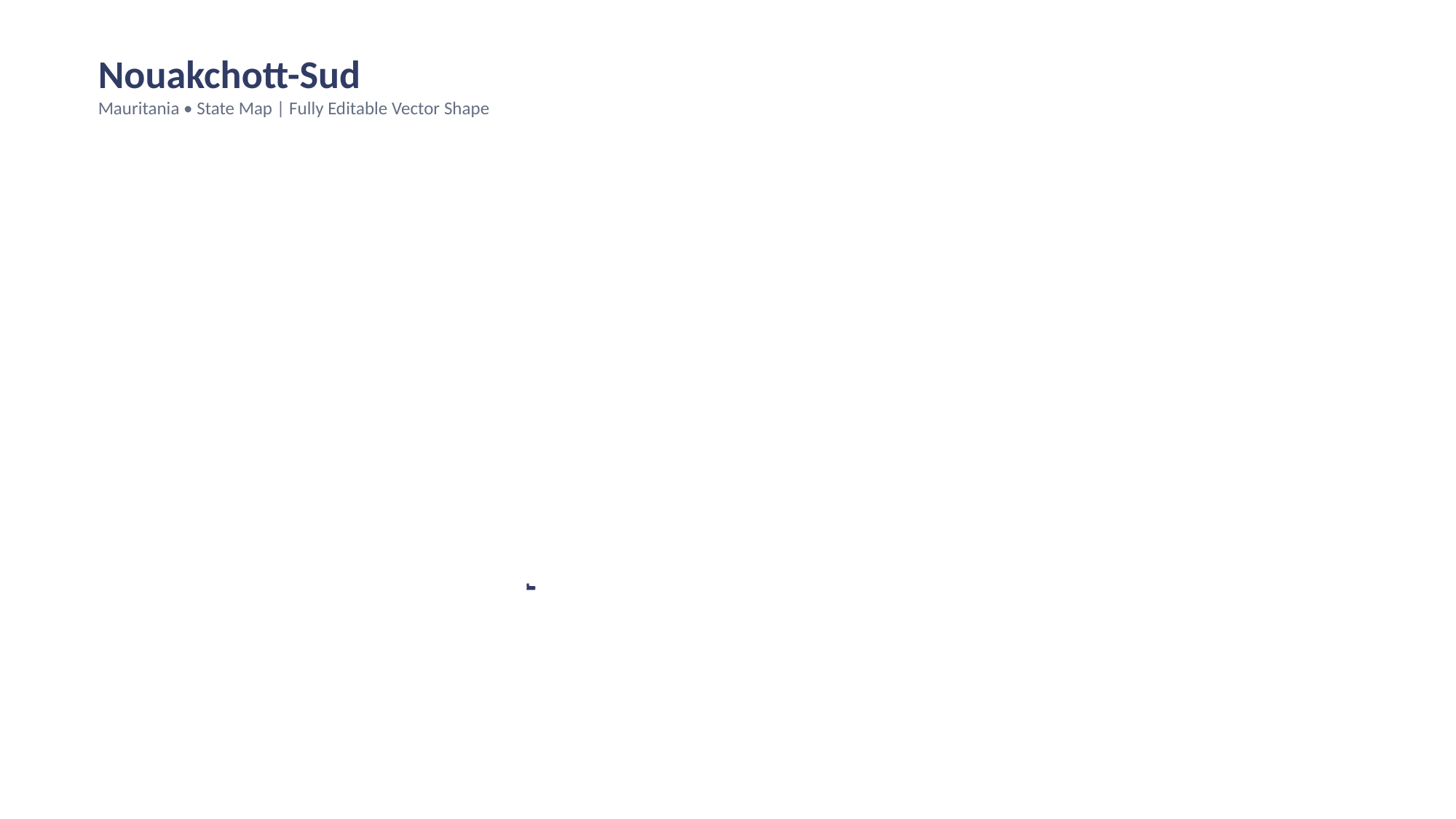

Nouakchott-Sud
Mauritania • State Map | Fully Editable Vector Shape